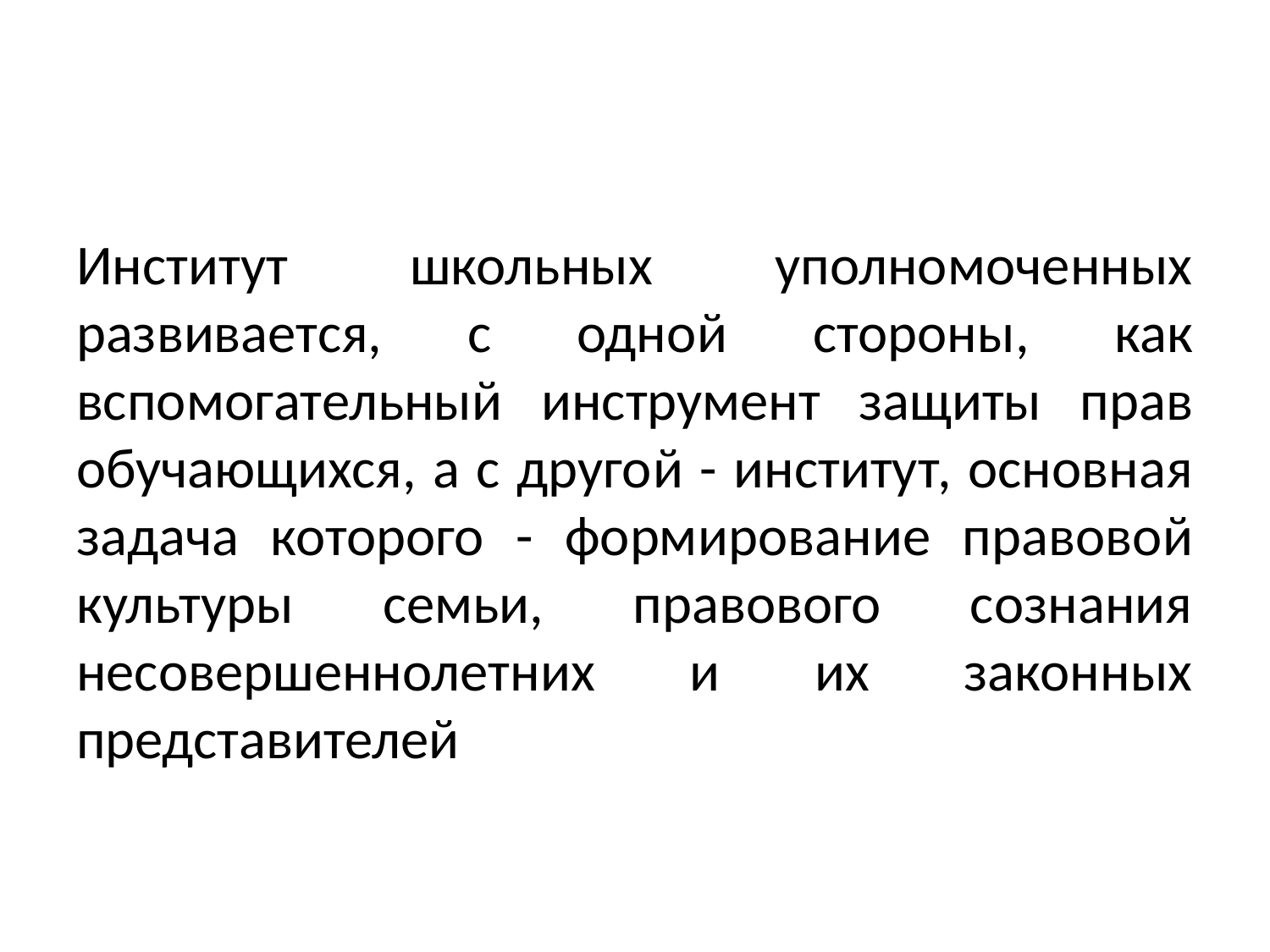

#
Институт школьных уполномоченных развивается, с одной стороны, как вспомогательный инструмент защиты прав обучающихся, а с другой - институт, основная задача которого - формирование правовой культуры семьи, правового сознания несовершеннолетних и их законных представителей